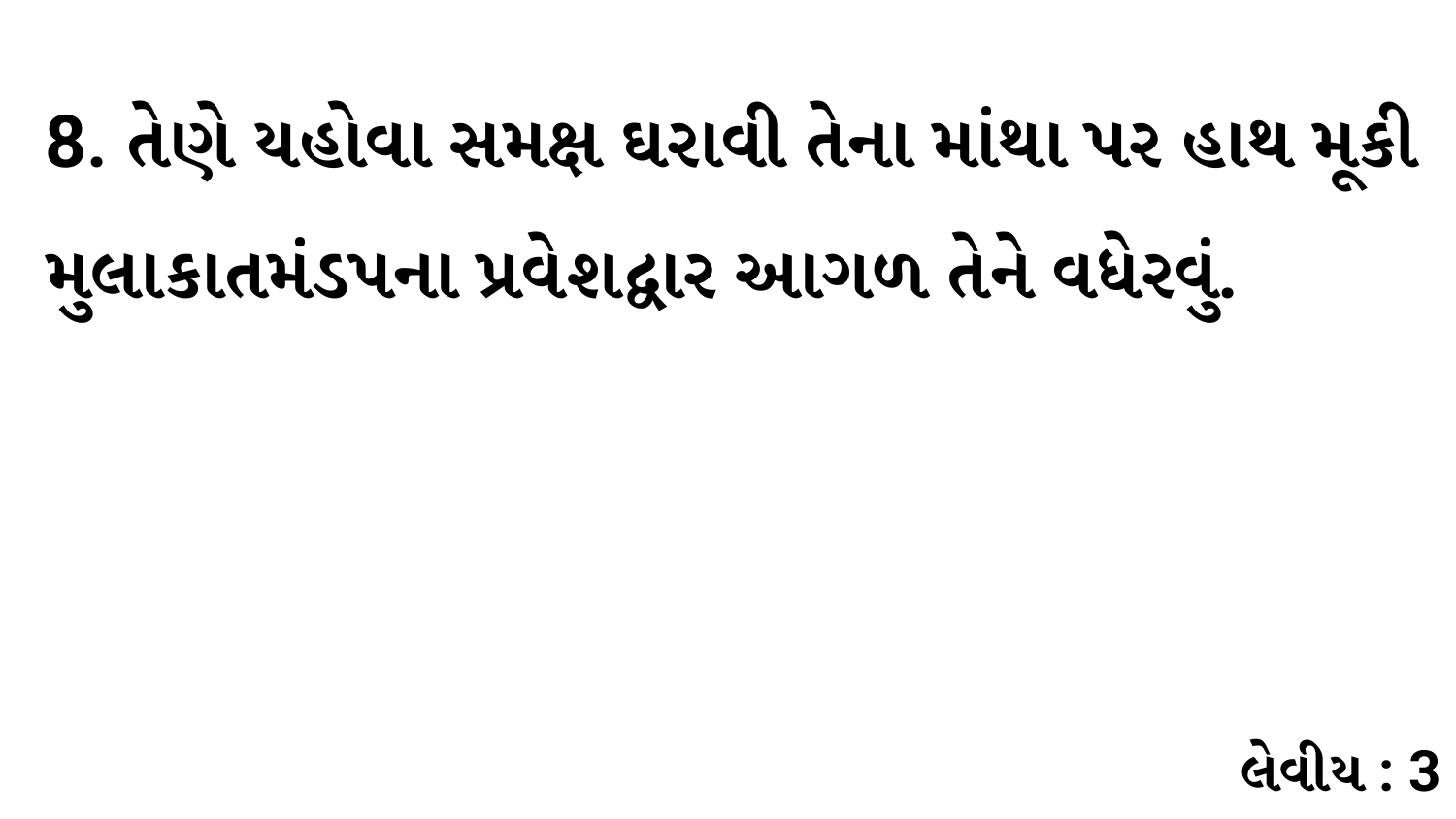

8. તેણે યહોવા સમક્ષ ઘરાવી તેના માંથા પર હાથ મૂકી મુલાકાતમંડપના પ્રવેશદ્વાર આગળ તેને વધેરવું.
લેવીય : 3